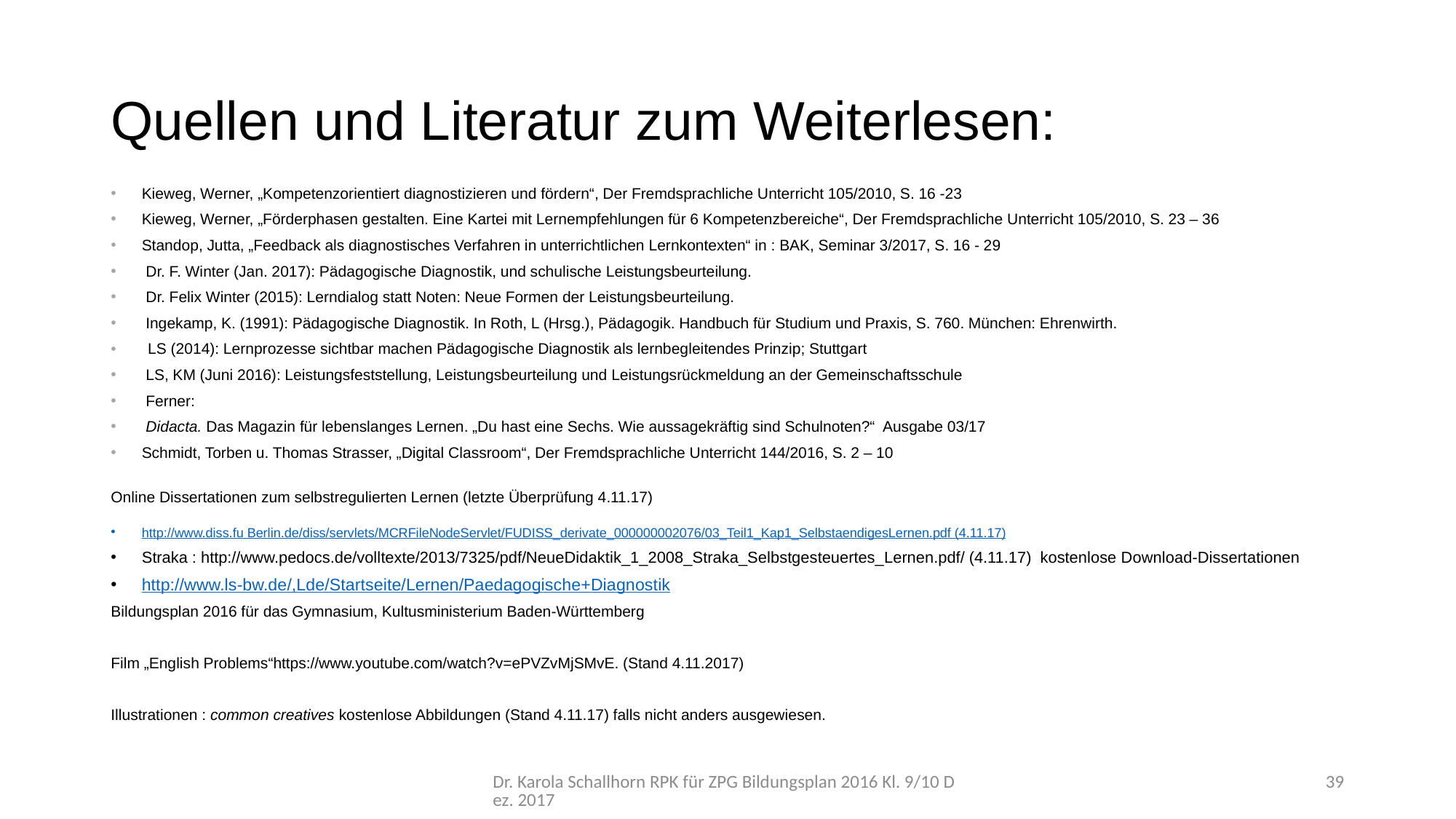

# Quellen und Literatur zum Weiterlesen:

Kieweg, Werner, „Kompetenzorientiert diagnostizieren und fördern“, Der Fremdsprachliche Unterricht 105/2010, S. 16 -23
Kieweg, Werner, „Förderphasen gestalten. Eine Kartei mit Lernempfehlungen für 6 Kompetenzbereiche“, Der Fremdsprachliche Unterricht 105/2010, S. 23 – 36
Standop, Jutta, „Feedback als diagnostisches Verfahren in unterrichtlichen Lernkontexten“ in : BAK, Seminar 3/2017, S. 16 - 29
Dr. F. Winter (Jan. 2017): Pädagogische Diagnostik, und schulische Leistungsbeurteilung.
Dr. Felix Winter (2015): Lerndialog statt Noten: Neue Formen der Leistungsbeurteilung.
Ingekamp, K. (1991): Pädagogische Diagnostik. In Roth, L (Hrsg.), Pädagogik. Handbuch für Studium und Praxis, S. 760. München: Ehrenwirth.
LS (2014): Lernprozesse sichtbar machen Pädagogische Diagnostik als lernbegleitendes Prinzip; Stuttgart
LS, KM (Juni 2016): Leistungsfeststellung, Leistungsbeurteilung und Leistungsrückmeldung an der Gemeinschaftsschule
Ferner:
Didacta. Das Magazin für lebenslanges Lernen. „Du hast eine Sechs. Wie aussagekräftig sind Schulnoten?“  Ausgabe 03/17
Schmidt, Torben u. Thomas Strasser, „Digital Classroom“, Der Fremdsprachliche Unterricht 144/2016, S. 2 – 10

Online Dissertationen zum selbstregulierten Lernen (letzte Überprüfung 4.11.17)

http://www.diss.fu Berlin.de/diss/servlets/MCRFileNodeServlet/FUDISS_derivate_000000002076/03_Teil1_Kap1_SelbstaendigesLernen.pdf (4.11.17)
Straka : http://www.pedocs.de/volltexte/2013/7325/pdf/NeueDidaktik_1_2008_Straka_Selbstgesteuertes_Lernen.pdf/ (4.11.17)  kostenlose Download-Dissertationen
http://www.ls-bw.de/,Lde/Startseite/Lernen/Paedagogische+Diagnostik
Bildungsplan 2016 für das Gymnasium, Kultusministerium Baden-Württemberg

Film „English Problems“https://www.youtube.com/watch?v=ePVZvMjSMvE. (Stand 4.11.2017)

Illustrationen : common creatives kostenlose Abbildungen (Stand 4.11.17) falls nicht anders ausgewiesen.
Dr. Karola Schallhorn RPK für ZPG Bildungsplan 2016 Kl. 9/10 Dez. 2017
39